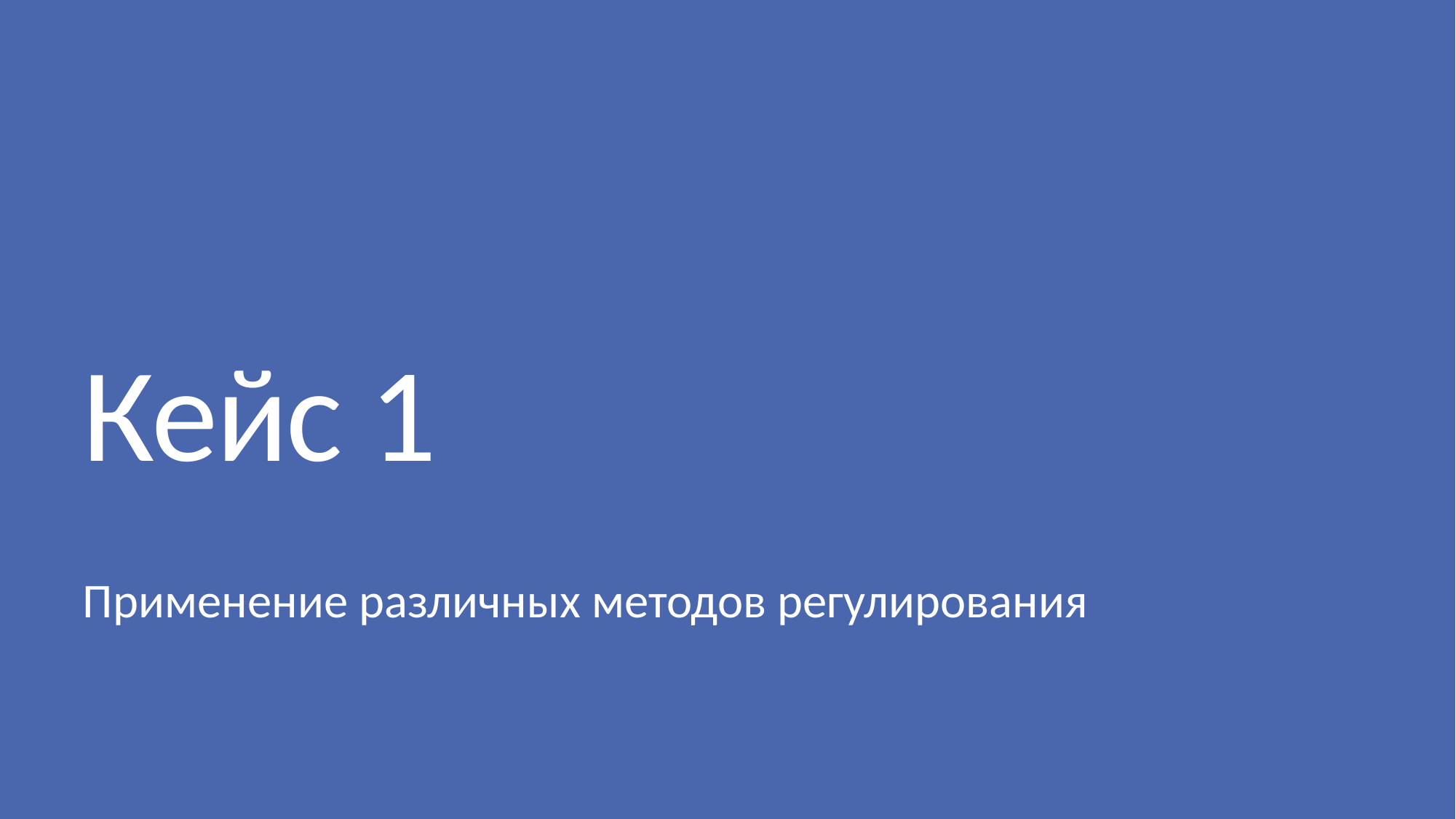

# Кейс 1
Применение различных методов регулирования